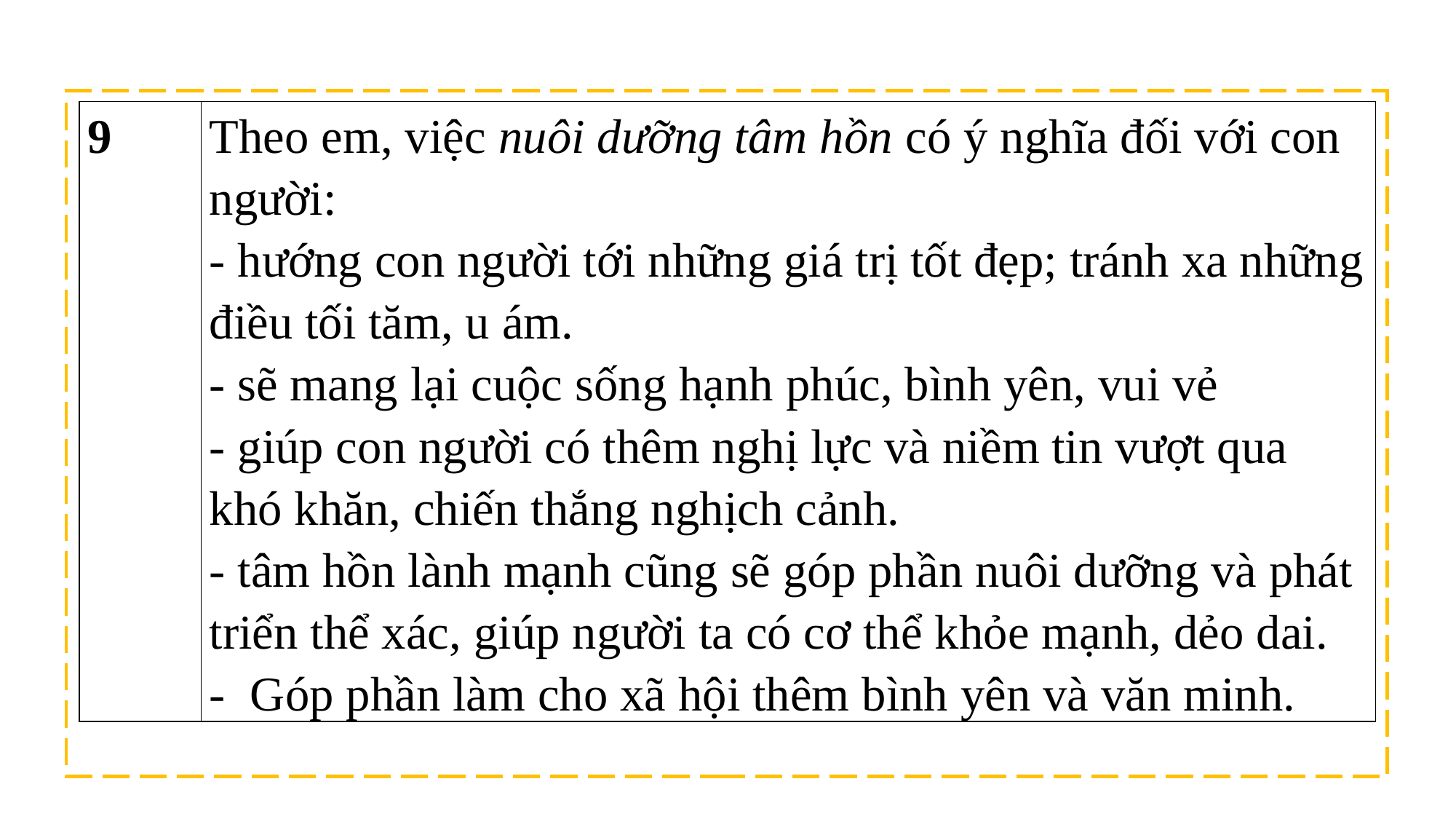

| 9 | Theo em, việc nuôi dưỡng tâm hồn có ý nghĩa đối với con người: - hướng con người tới những giá trị tốt đẹp; tránh xa những điều tối tăm, u ám. - sẽ mang lại cuộc sống hạnh phúc, bình yên, vui vẻ - giúp con người có thêm nghị lực và niềm tin vượt qua khó khăn, chiến thắng nghịch cảnh. - tâm hồn lành mạnh cũng sẽ góp phần nuôi dưỡng và phát triển thể xác, giúp người ta có cơ thể khỏe mạnh, dẻo dai. Góp phần làm cho xã hội thêm bình yên và văn minh. |
| --- | --- |